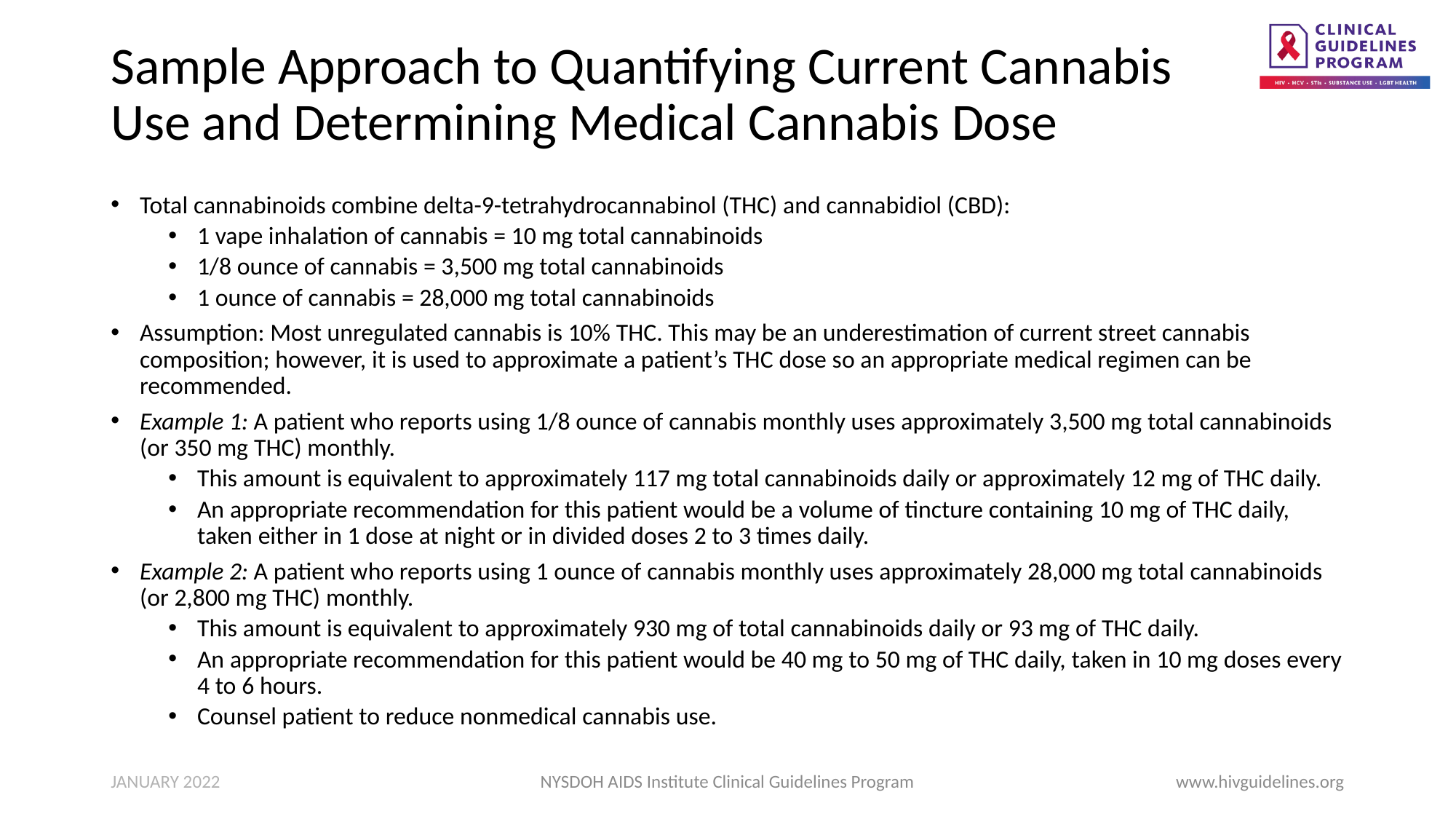

# Sample Approach to Quantifying Current Cannabis Use and Determining Medical Cannabis Dose
Total cannabinoids combine delta-9-tetrahydrocannabinol (THC) and cannabidiol (CBD):
1 vape inhalation of cannabis = 10 mg total cannabinoids
1/8 ounce of cannabis = 3,500 mg total cannabinoids
1 ounce of cannabis = 28,000 mg total cannabinoids
Assumption: Most unregulated cannabis is 10% THC. This may be an underestimation of current street cannabis composition; however, it is used to approximate a patient’s THC dose so an appropriate medical regimen can be recommended.
Example 1: A patient who reports using 1/8 ounce of cannabis monthly uses approximately 3,500 mg total cannabinoids (or 350 mg THC) monthly.
This amount is equivalent to approximately 117 mg total cannabinoids daily or approximately 12 mg of THC daily.
An appropriate recommendation for this patient would be a volume of tincture containing 10 mg of THC daily, taken either in 1 dose at night or in divided doses 2 to 3 times daily.
Example 2: A patient who reports using 1 ounce of cannabis monthly uses approximately 28,000 mg total cannabinoids (or 2,800 mg THC) monthly.
This amount is equivalent to approximately 930 mg of total cannabinoids daily or 93 mg of THC daily.
An appropriate recommendation for this patient would be 40 mg to 50 mg of THC daily, taken in 10 mg doses every 4 to 6 hours.
Counsel patient to reduce nonmedical cannabis use.
JANUARY 2022
NYSDOH AIDS Institute Clinical Guidelines Program
www.hivguidelines.org